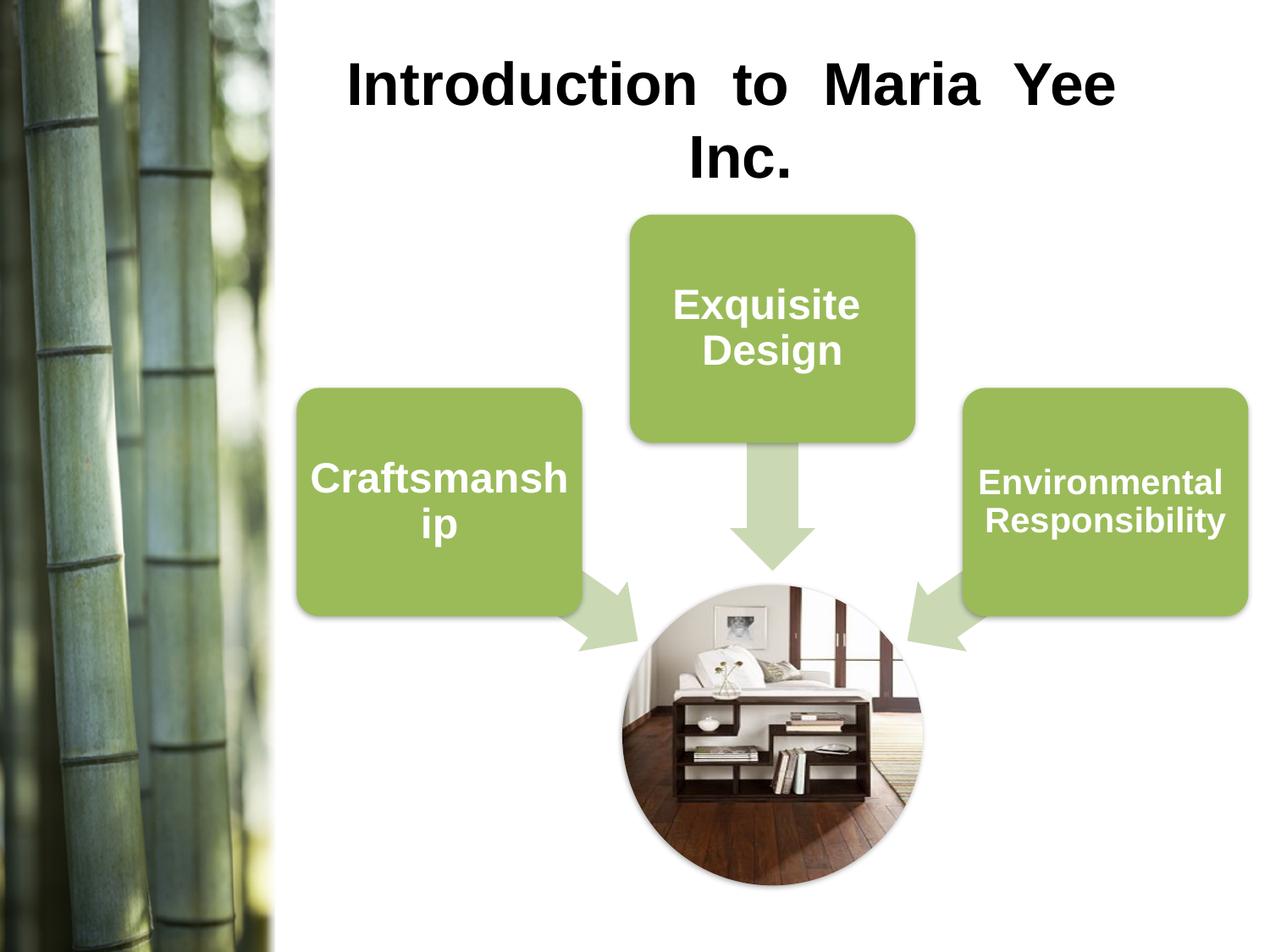

# Introduction  to  Maria  Yee  Inc.

Craftsmanship
Exquisite  Design
Environmental  Responsibility